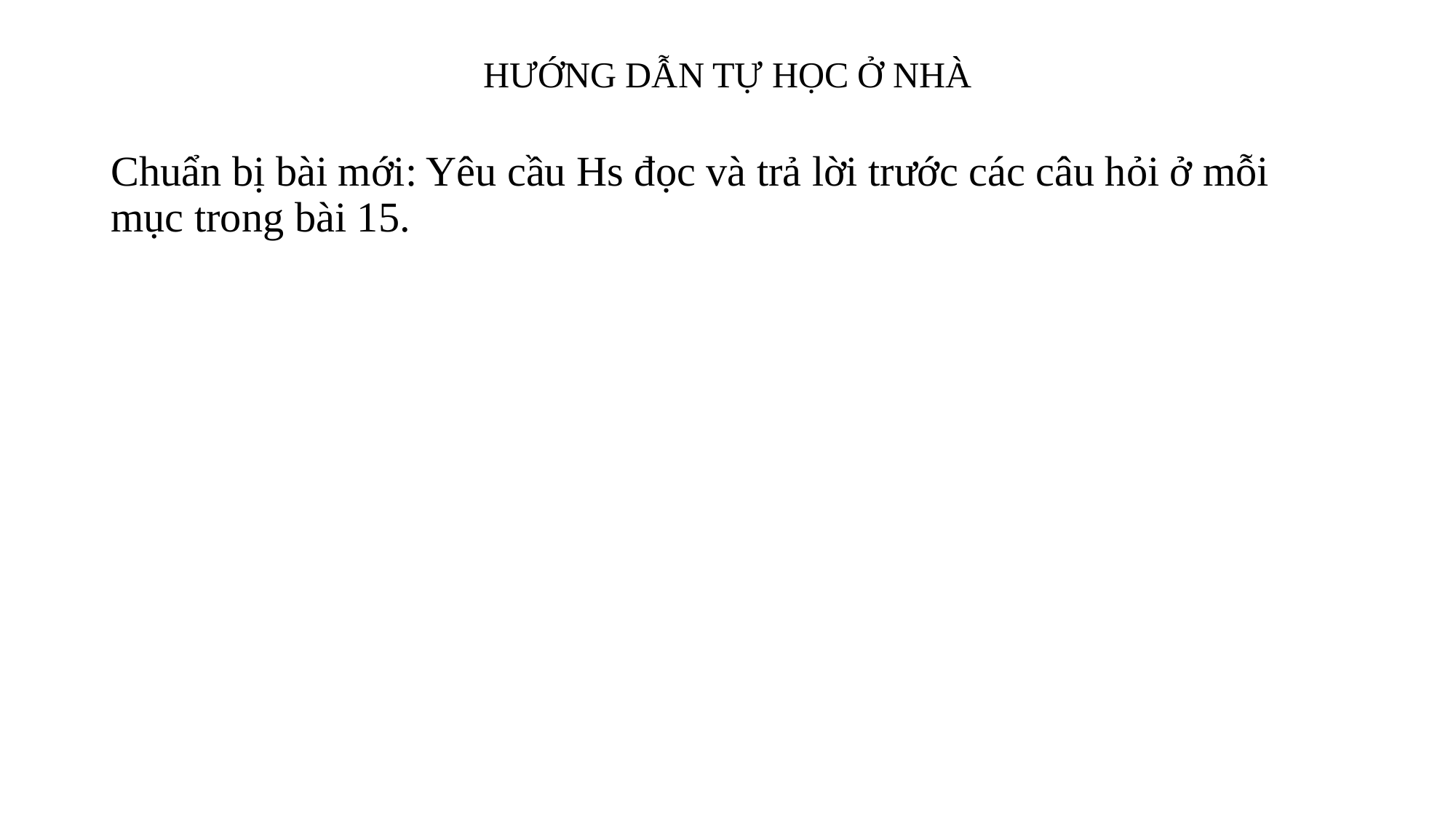

# HƯỚNG DẪN TỰ HỌC Ở NHÀ
Chuẩn bị bài mới: Yêu cầu Hs đọc và trả lời trước các câu hỏi ở mỗi mục trong bài 15.